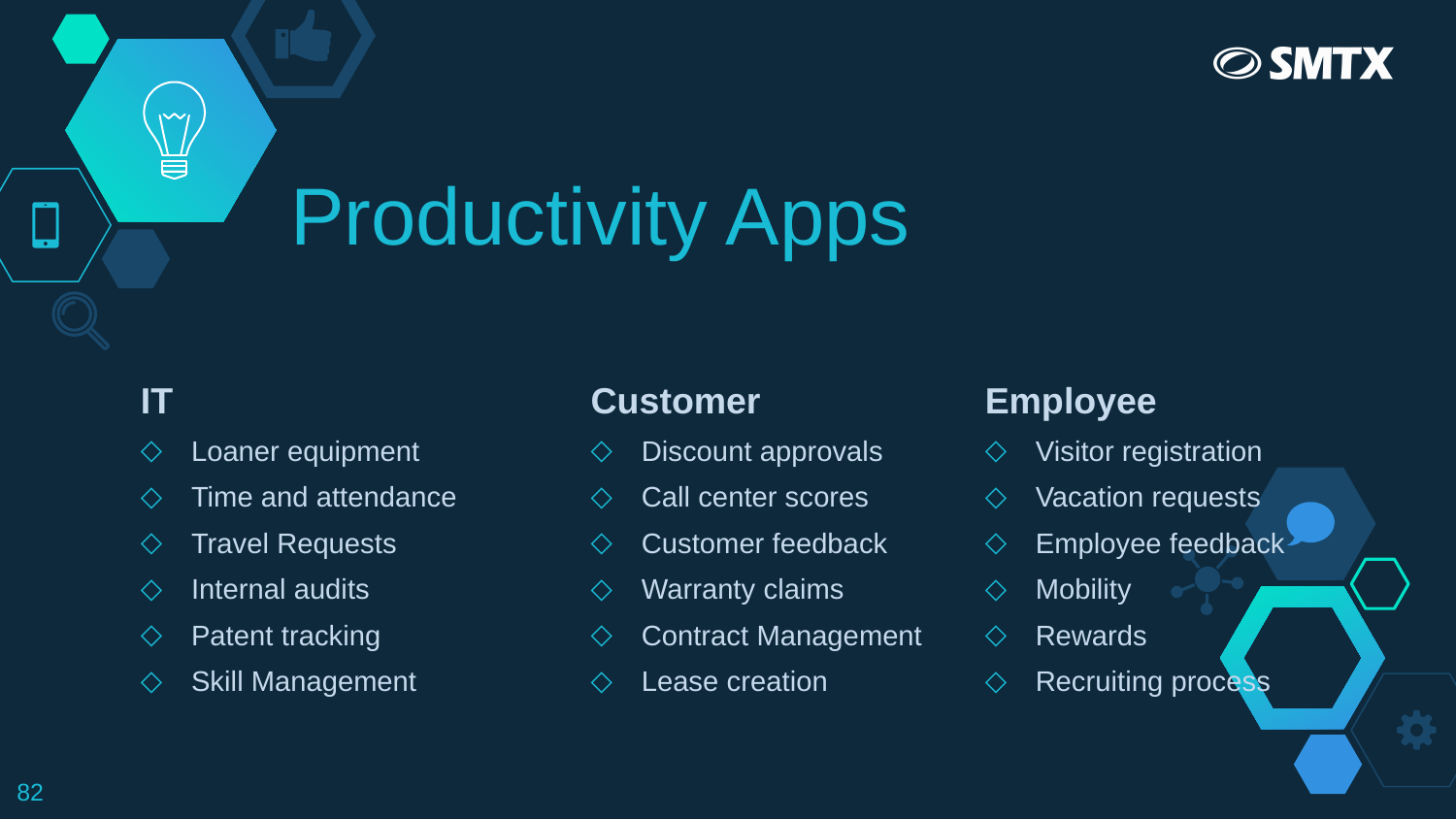

# Productivity Apps
IT
Loaner equipment
Time and attendance
Travel Requests
Internal audits
Patent tracking
Skill Management

Customer
Discount approvals
Call center scores
Customer feedback
Warranty claims
Contract Management
Lease creation

Employee
Visitor registration
Vacation requests
Employee feedback
Mobility
Rewards
Recruiting process

82